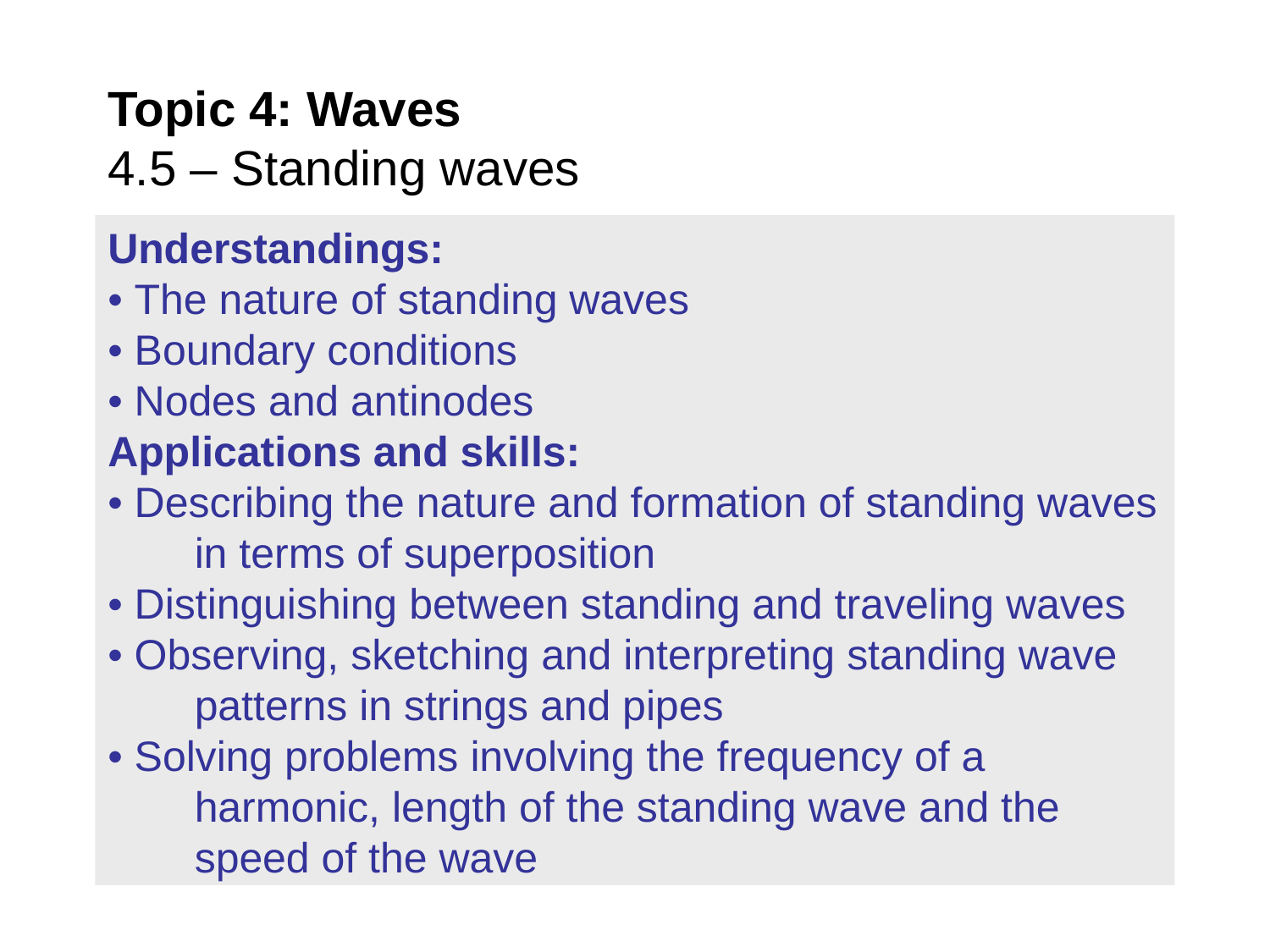

Topic 4: Waves
4.5 – Standing waves
Understandings:
• The nature of standing waves
• Boundary conditions
• Nodes and antinodes
Applications and skills:
• Describing the nature and formation of standing waves in terms of superposition
• Distinguishing between standing and traveling waves
• Observing, sketching and interpreting standing wave patterns in strings and pipes
• Solving problems involving the frequency of a harmonic, length of the standing wave and the speed of the wave